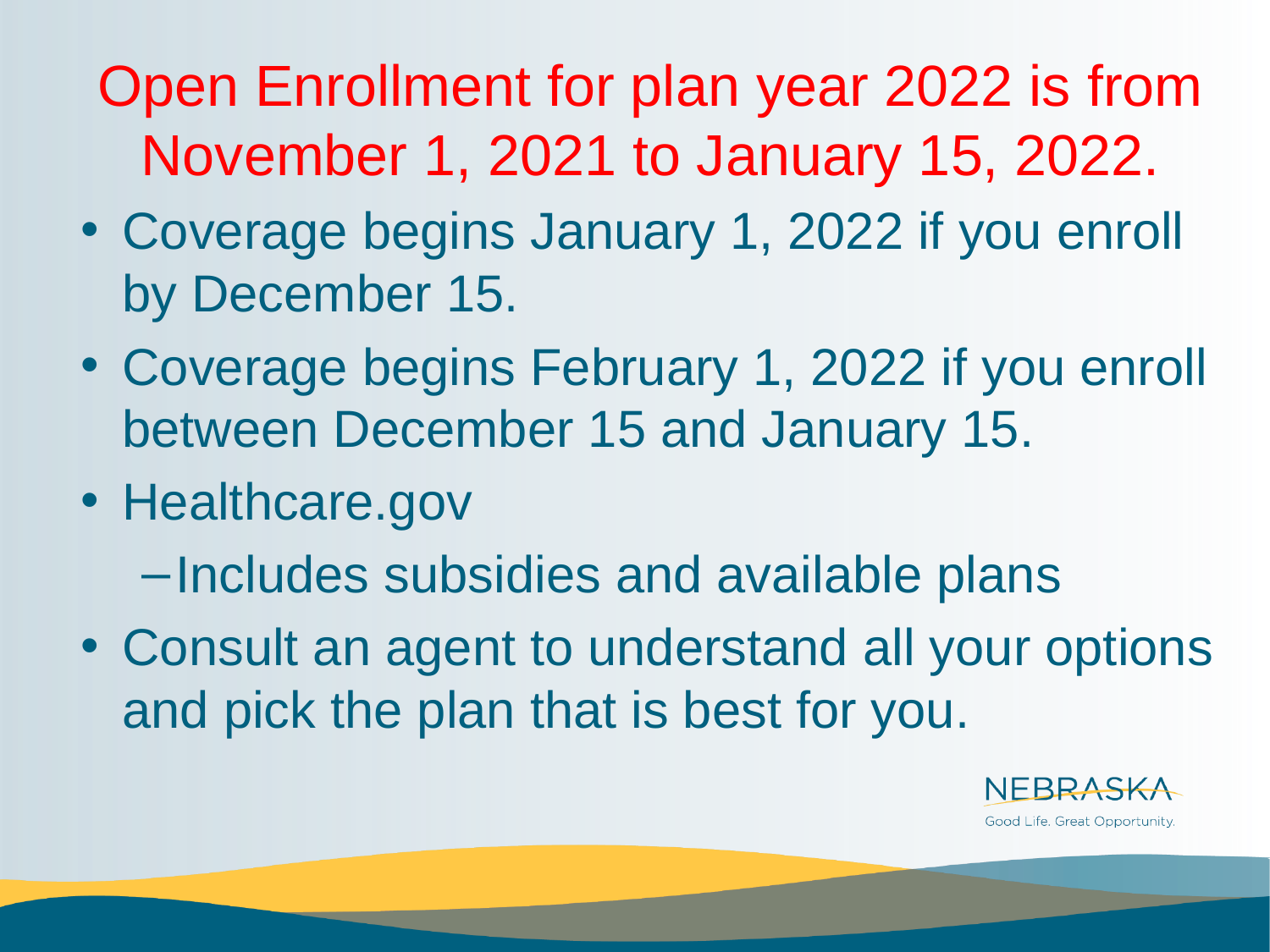

Open Enrollment for plan year 2022 is from November 1, 2021 to January 15, 2022.
Coverage begins January 1, 2022 if you enroll by December 15.
Coverage begins February 1, 2022 if you enroll between December 15 and January 15.
Healthcare.gov
Includes subsidies and available plans
Consult an agent to understand all your options and pick the plan that is best for you.